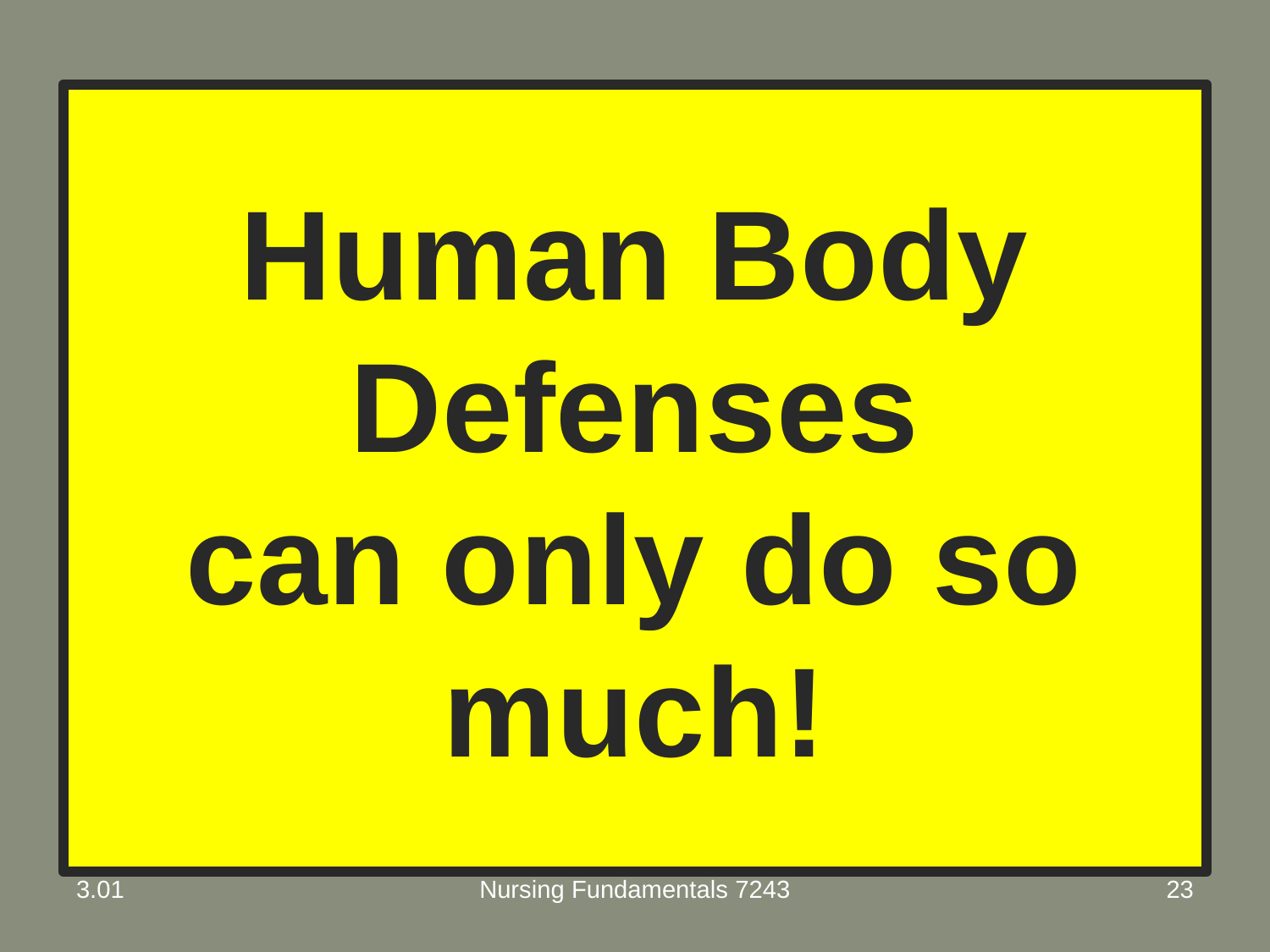

# Human Body Defenses can only do so much!
3.01
Nursing Fundamentals 7243
23